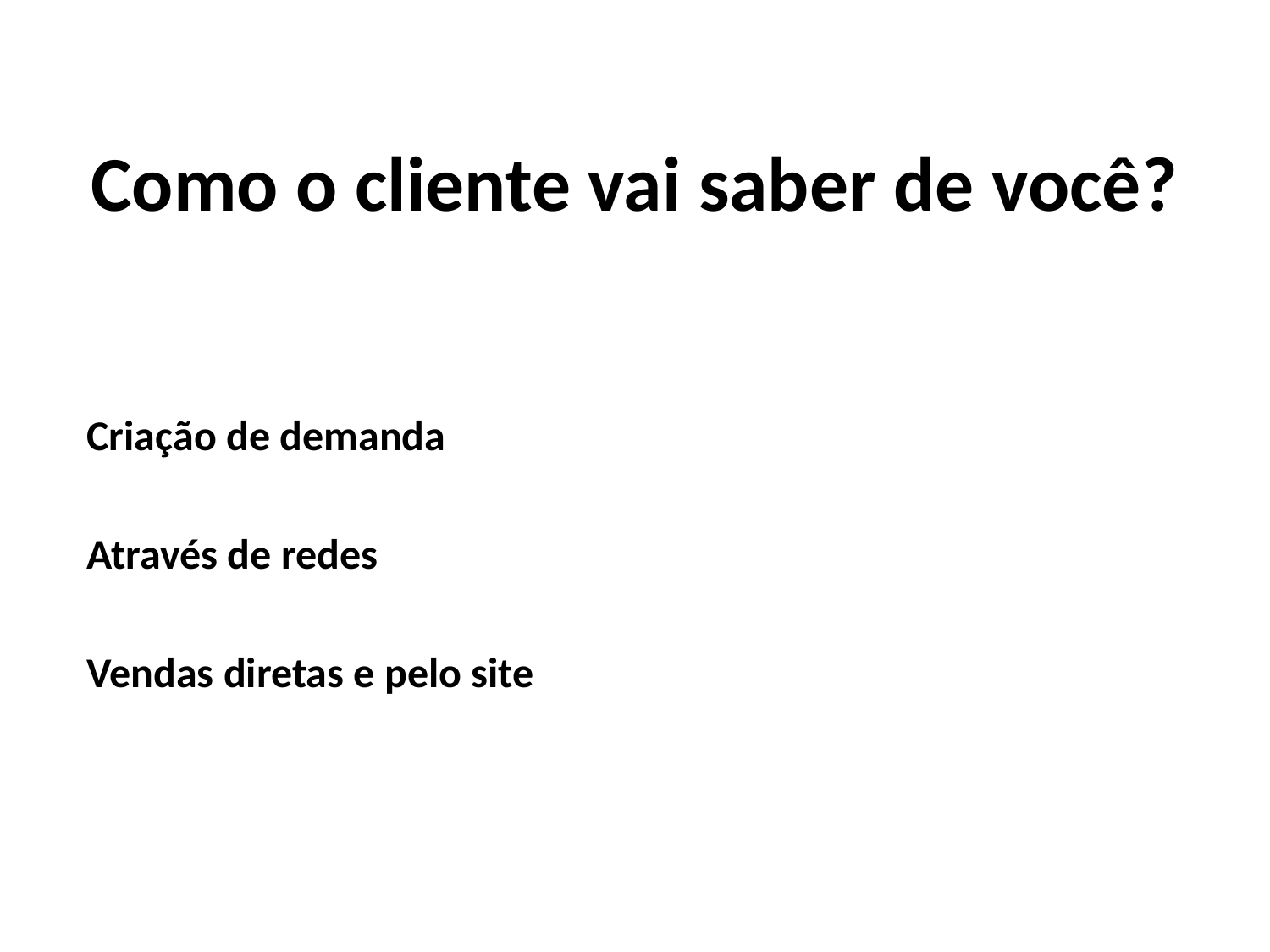

# Como o cliente vai saber de você?
Criação de demanda

Através de redes

Vendas diretas e pelo site